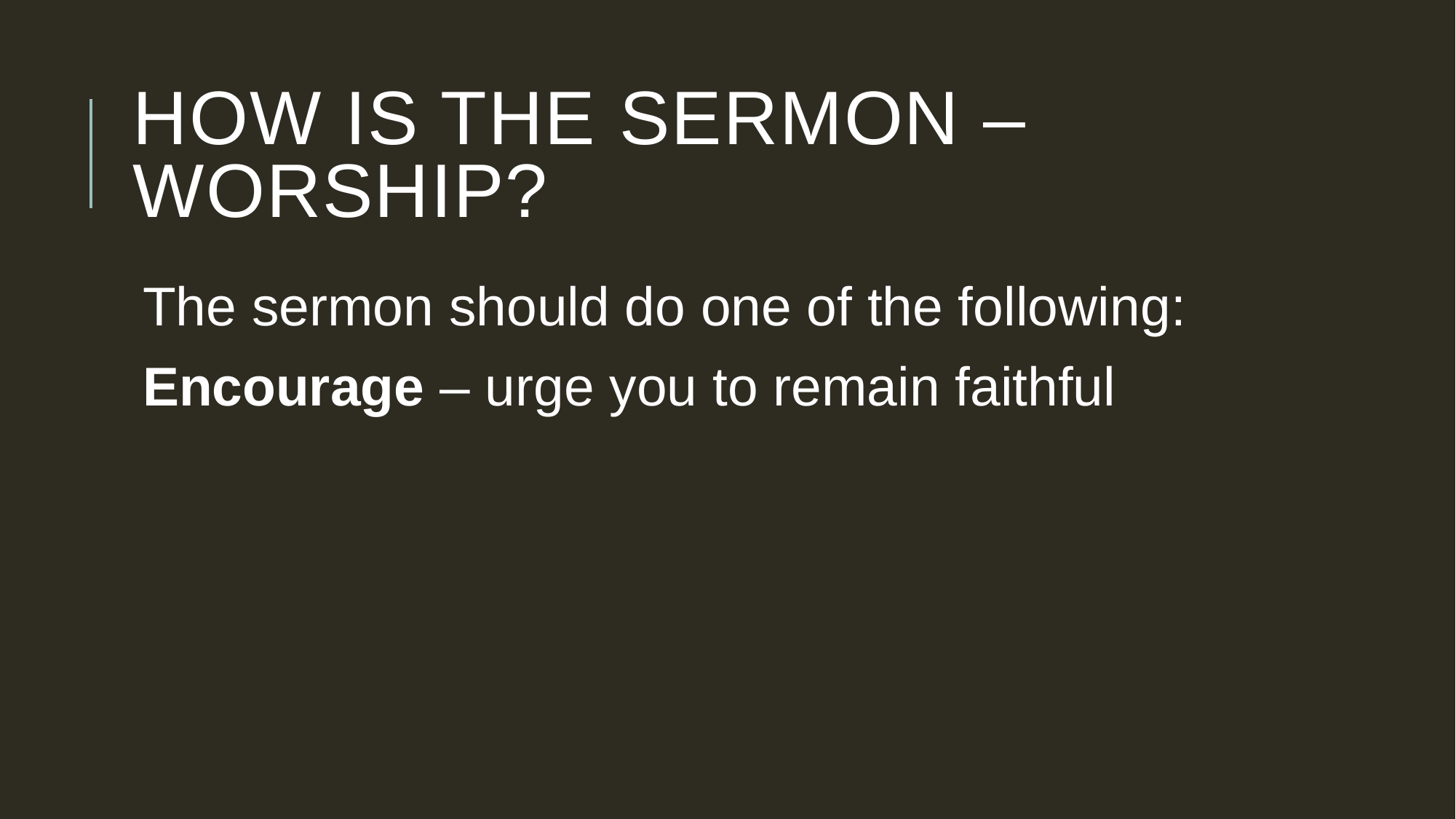

# How is the sermon – worship?
The sermon should do one of the following:
Encourage – urge you to remain faithful